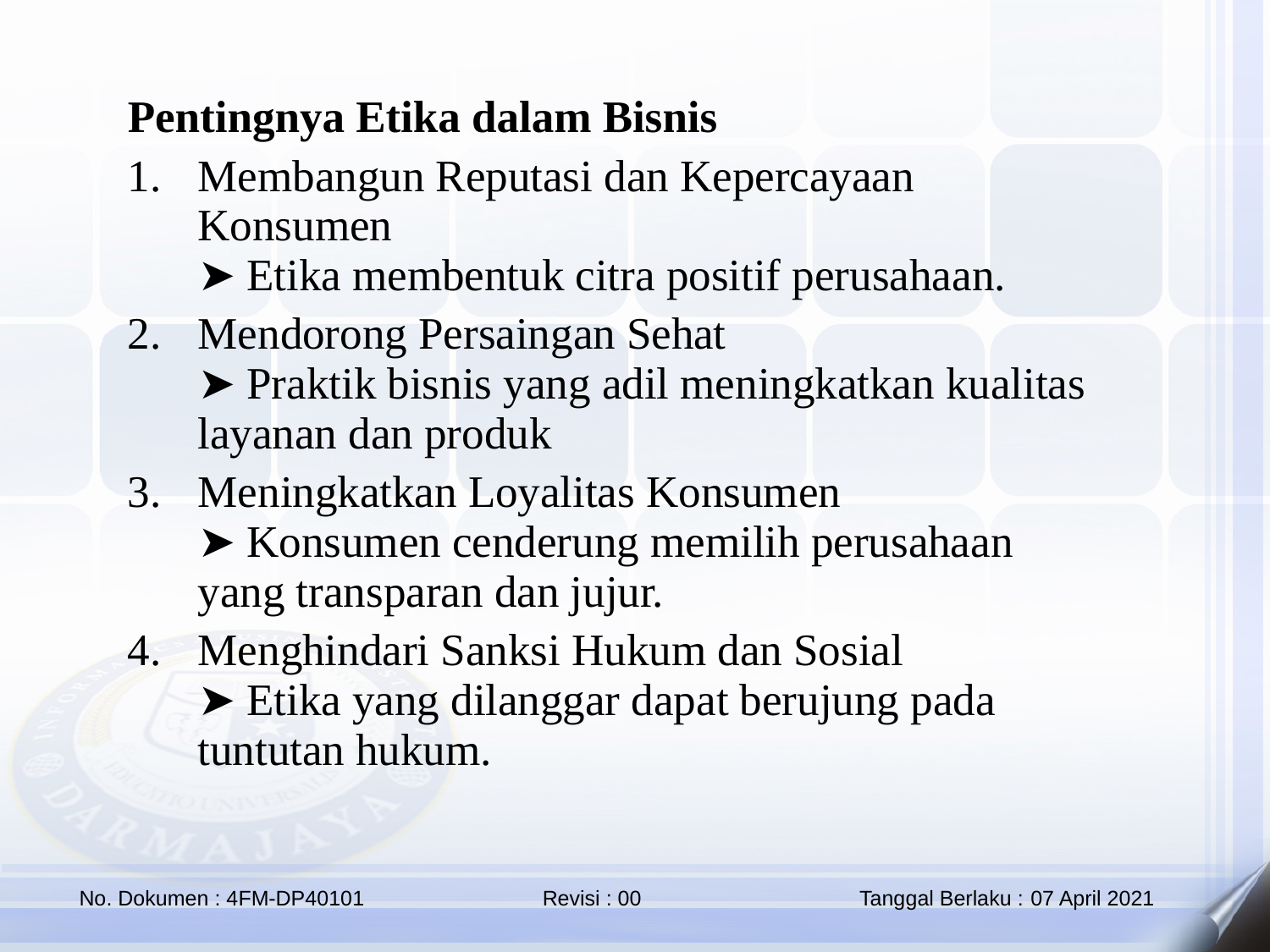

Pentingnya Etika dalam Bisnis
Membangun Reputasi dan Kepercayaan Konsumen
➤ Etika membentuk citra positif perusahaan.
Mendorong Persaingan Sehat
➤ Praktik bisnis yang adil meningkatkan kualitas layanan dan produk
Meningkatkan Loyalitas Konsumen
➤ Konsumen cenderung memilih perusahaan yang transparan dan jujur.
Menghindari Sanksi Hukum dan Sosial
➤ Etika yang dilanggar dapat berujung pada tuntutan hukum.